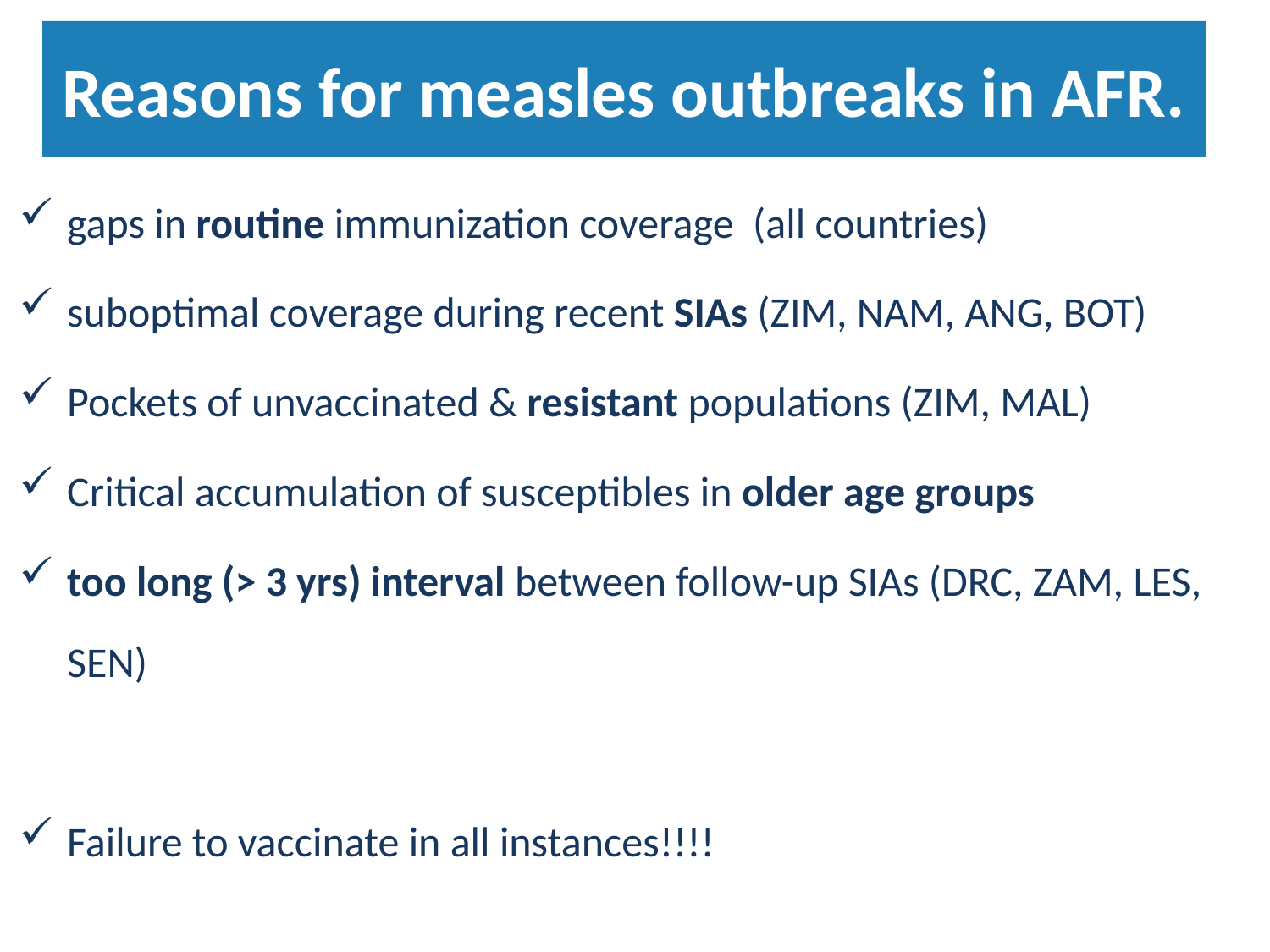

# Reasons for measles outbreaks in AFR.
gaps in routine immunization coverage  (all countries)
suboptimal coverage during recent SIAs (ZIM, NAM, ANG, BOT)
Pockets of unvaccinated & resistant populations (ZIM, MAL)
Critical accumulation of susceptibles in older age groups
too long (> 3 yrs) interval between follow-up SIAs (DRC, ZAM, LES, SEN)

Failure to vaccinate in all instances!!!!